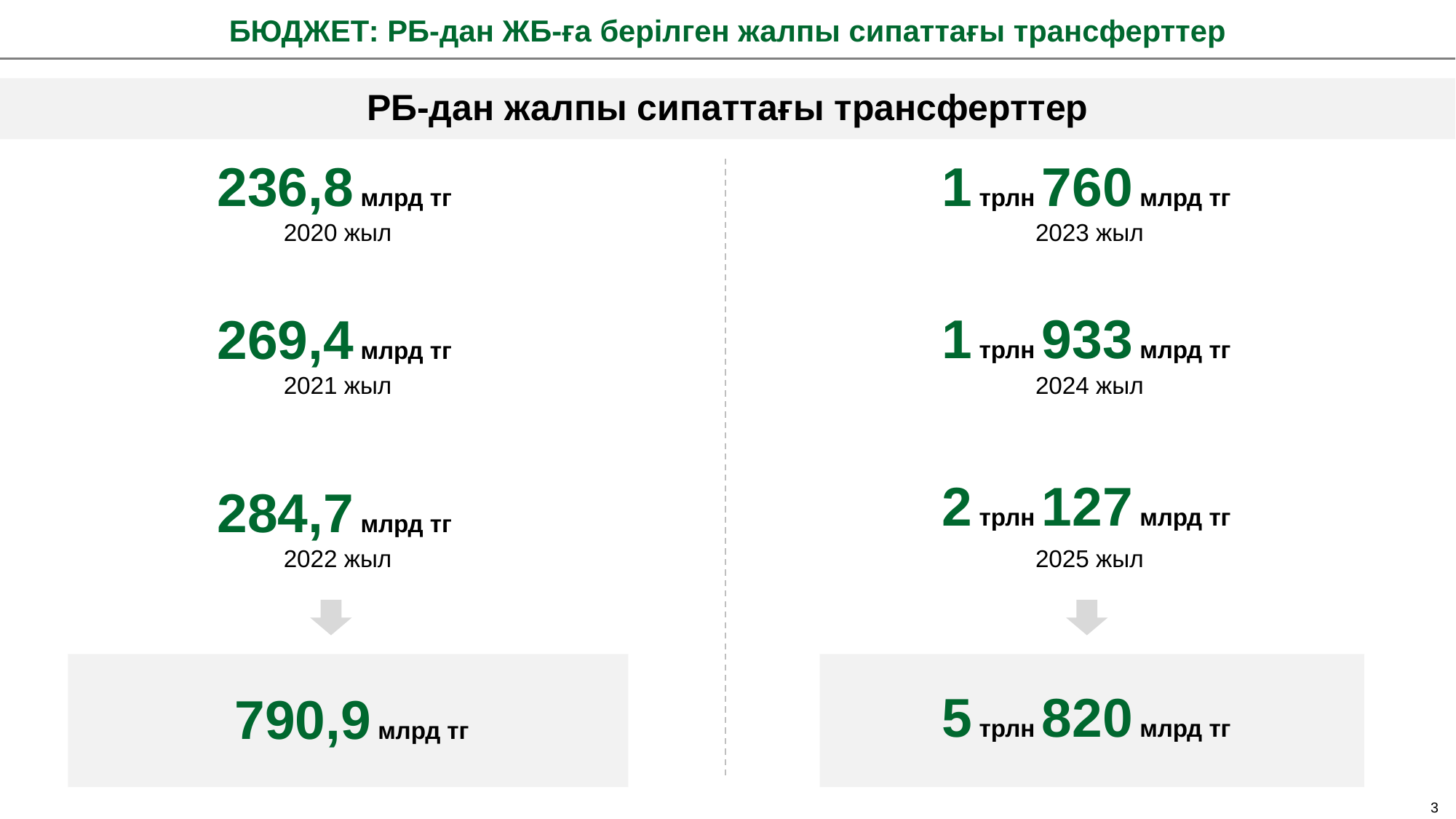

БЮДЖЕТ: РБ-дан ЖБ-ға берілген жалпы сипаттағы трансферттер
РБ-дан жалпы сипаттағы трансферттер
236,8 млрд тг
1 трлн 760 млрд тг
2020 жыл
2023 жыл
1 трлн 933 млрд тг
269,4 млрд тг
2021 жыл
2024 жыл
2 трлн 127 млрд тг
284,7 млрд тг
2022 жыл
2025 жыл

5 трлн 820 млрд тг
790,9 млрд тг
3